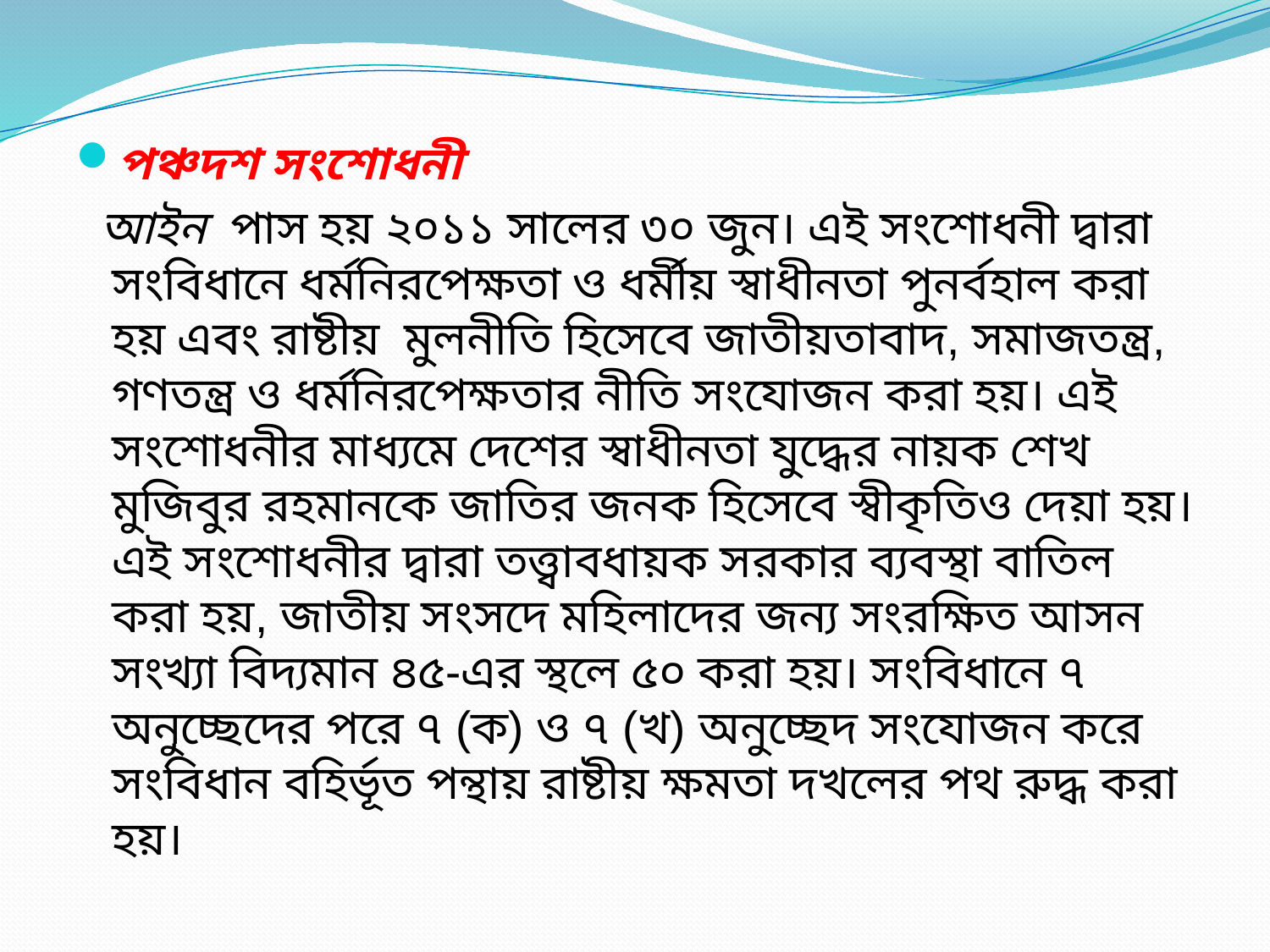

পঞ্চদশ সংশোধনী
  আইন  পাস হয় ২০১১ সালের ৩০ জুন। এই সংশোধনী দ্বারা সংবিধানে ধর্মনিরপেক্ষতা ও ধর্মীয় স্বাধীনতা পুনর্বহাল করা হয় এবং রাষ্টীয়  মুলনীতি হিসেবে জাতীয়তাবাদ, সমাজতন্ত্র, গণতন্ত্র ও ধর্মনিরপেক্ষতার নীতি সংযোজন করা হয়। এই সংশোধনীর মাধ্যমে দেশের স্বাধীনতা যুদ্ধের নায়ক শেখ মুজিবুর রহমানকে জাতির জনক হিসেবে স্বীকৃতিও দেয়া হয়। এই সংশোধনীর দ্বারা তত্ত্বাবধায়ক সরকার ব্যবস্থা বাতিল করা হয়, জাতীয় সংসদে মহিলাদের জন্য সংরক্ষিত আসন সংখ্যা বিদ্যমান ৪৫-এর স্থলে ৫০ করা হয়। সংবিধানে ৭ অনুচ্ছেদের পরে ৭ (ক) ও ৭ (খ) অনুচ্ছেদ সংযোজন করে সংবিধান বহির্ভূত পন্থায় রাষ্টীয় ক্ষমতা দখলের পথ রুদ্ধ করা হয়।